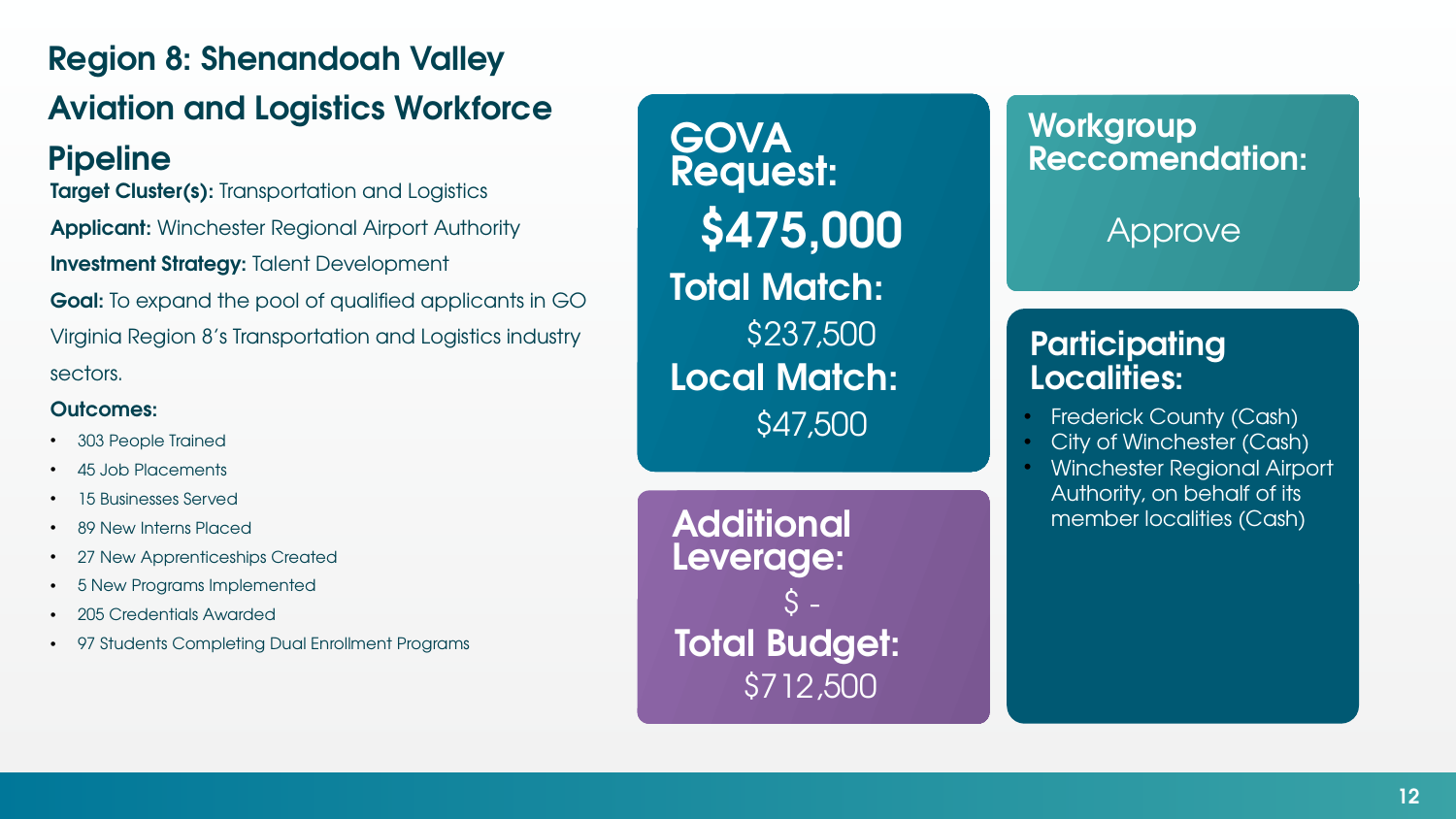

Region 8: Shenandoah Valley Aviation and Logistics Workforce Pipeline

Workgroup Reccomendation:
GOVA Request:
Target Cluster(s): Transportation and Logistics
Applicant: Winchester Regional Airport Authority
Investment Strategy: Talent Development
Goal: To expand the pool of qualified applicants in GO Virginia Region 8’s Transportation and Logistics industry sectors.
Outcomes:
303 People Trained
45 Job Placements
15 Businesses Served
89 New Interns Placed
27 New Apprenticeships Created
5 New Programs Implemented
205 Credentials Awarded
97 Students Completing Dual Enrollment Programs
$475,000
Approve
Total Match:

$237,500
Participating Localities:
Local Match:
$47,500
Frederick County (Cash)
City of Winchester (Cash)
Winchester Regional Airport Authority, on behalf of its member localities (Cash)

Additional Leverage:
$ -
Total Budget:
$712,500